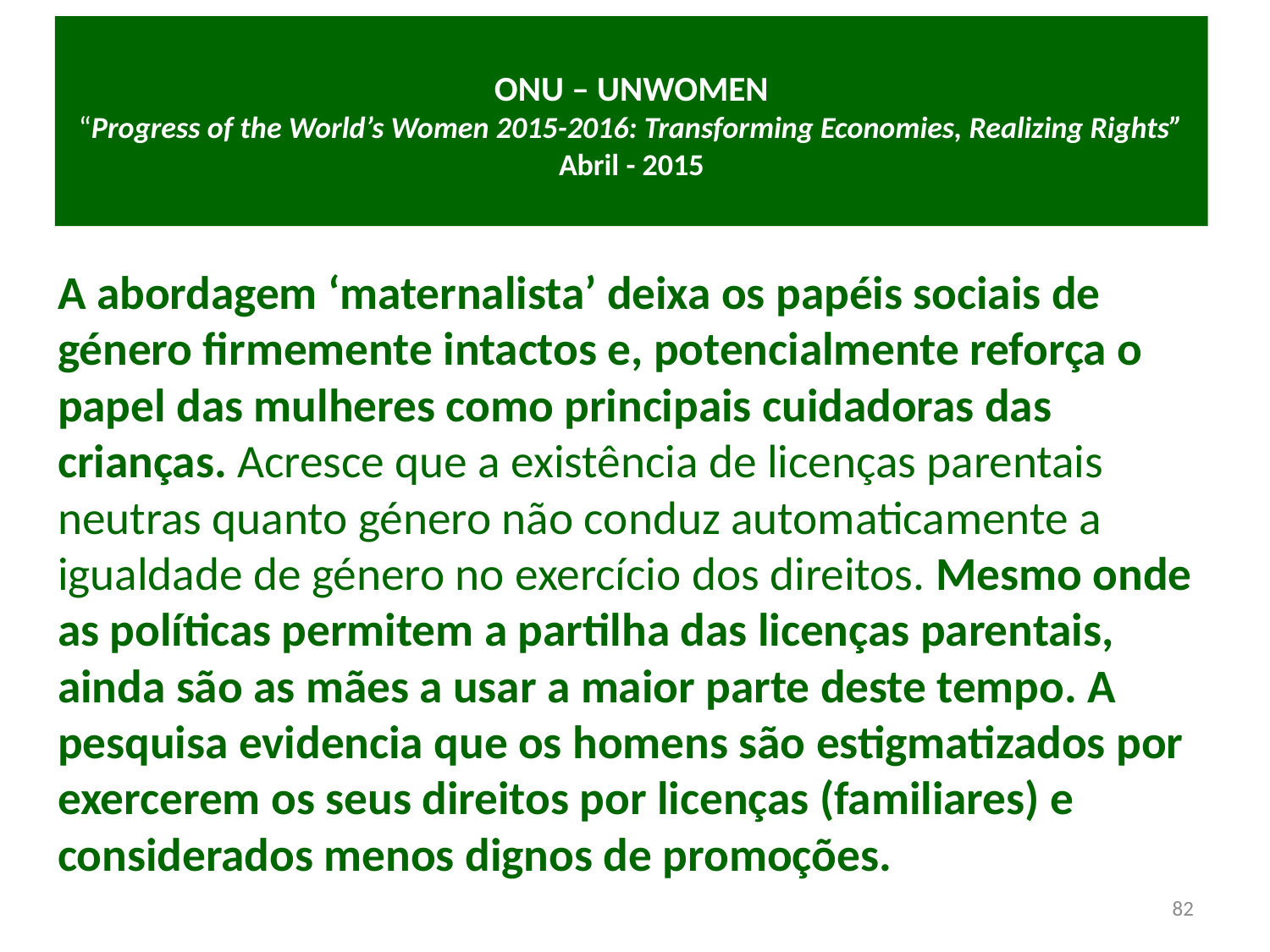

# ONU – UNWOMEN “Progress of the World’s Women 2015-2016: Transforming Economies, Realizing Rights” Abril - 2015
A abordagem ‘maternalista’ deixa os papéis sociais de género firmemente intactos e, potencialmente reforça o papel das mulheres como principais cuidadoras das crianças. Acresce que a existência de licenças parentais neutras quanto género não conduz automaticamente a igualdade de género no exercício dos direitos. Mesmo onde as políticas permitem a partilha das licenças parentais, ainda são as mães a usar a maior parte deste tempo. A pesquisa evidencia que os homens são estigmatizados por exercerem os seus direitos por licenças (familiares) e considerados menos dignos de promoções.
82